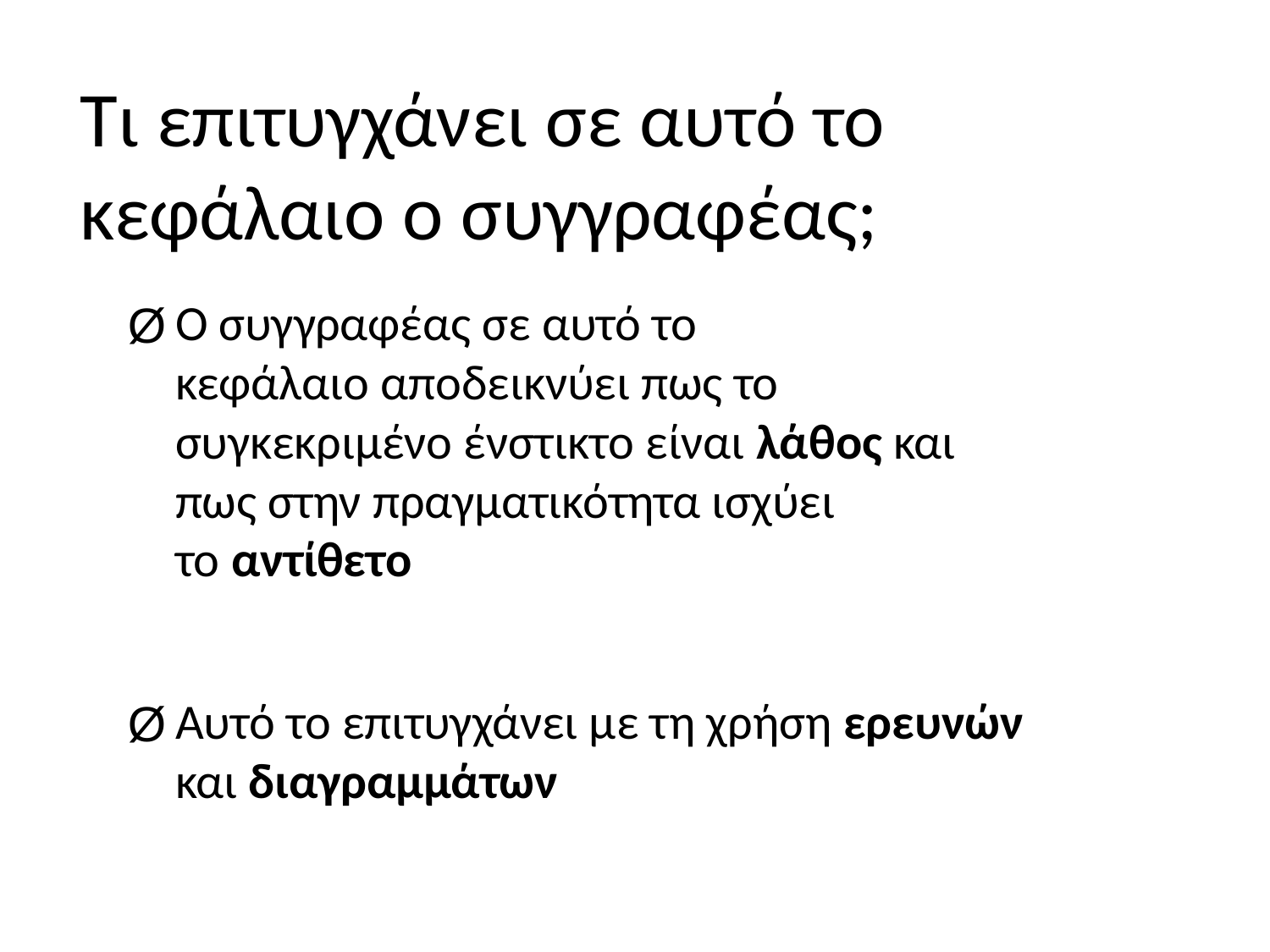

# Τι επιτυγχάνει σε αυτό το κεφάλαιο ο συγγραφέας;
Ο συγγραφέας σε αυτό το κεφάλαιο αποδεικνύει πως το συγκεκριμένο ένστικτο είναι λάθος και πως στην πραγματικότητα ισχύει το αντίθετο

Αυτό το επιτυγχάνει με τη χρήση ερευνών και διαγραμμάτων